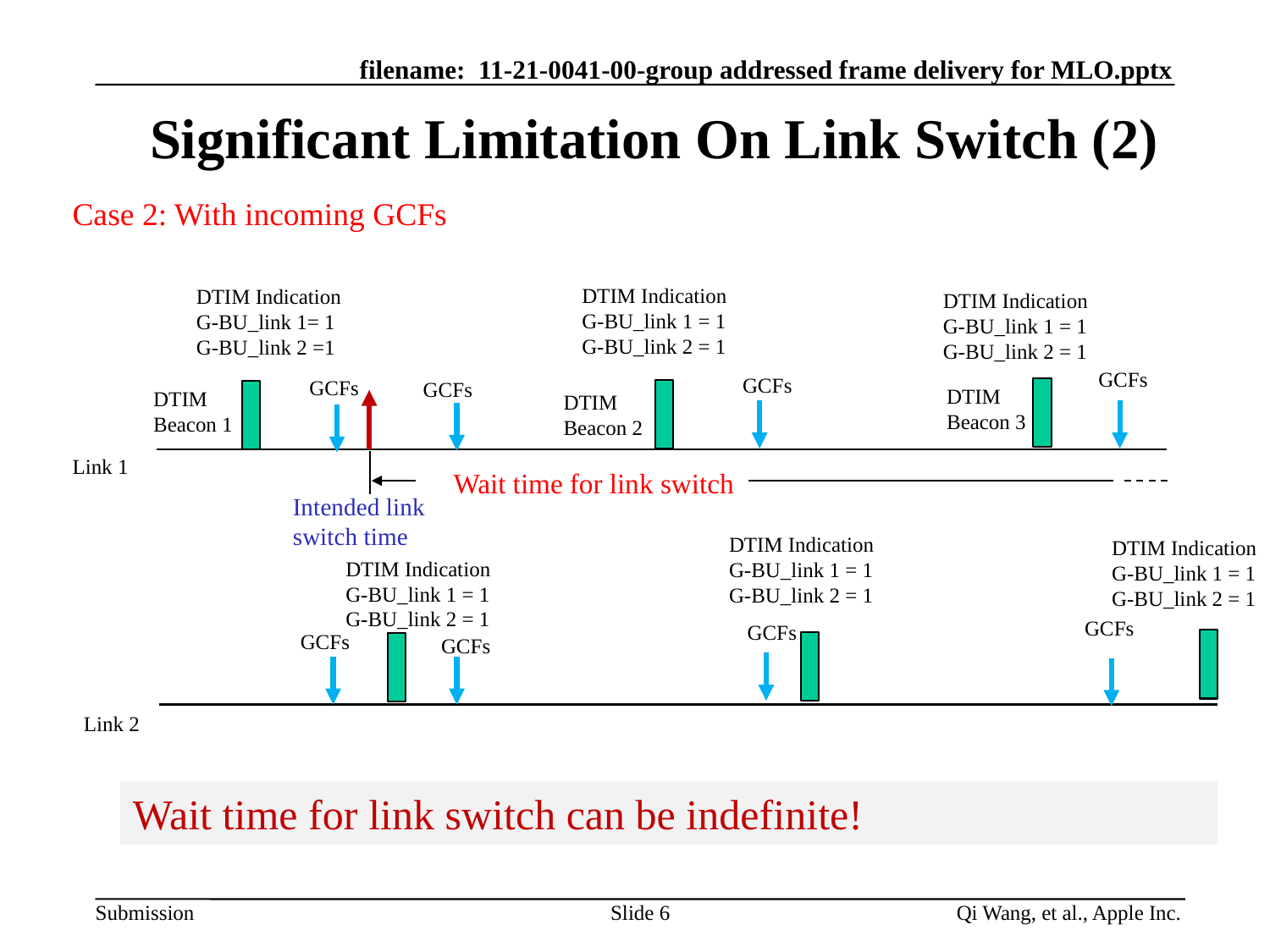

# Significant Limitation On Link Switch (2)
Case 2: With incoming GCFs
DTIM Indication
G-BU_link 1 = 1
G-BU_link 2 = 1
DTIM Indication
G-BU_link 1= 1
G-BU_link 2 =1
DTIM Indication
G-BU_link 1 = 1
G-BU_link 2 = 1
GCFs
GCFs
GCFs
GCFs
DTIM
Beacon 3

DTIM
Beacon 1

DTIM
Beacon 2
Link 1
Wait time for link switch
Intended link switch time
DTIM Indication
G-BU_link 1 = 1
G-BU_link 2 = 1
DTIM Indication
G-BU_link 1 = 1
G-BU_link 2 = 1
DTIM Indication
G-BU_link 1 = 1
G-BU_link 2 = 1
GCFs
GCFs
GCFs
GCFs

Link 2
Wait time for link switch can be indefinite!
Slide 6
Qi Wang, et al., Apple Inc.